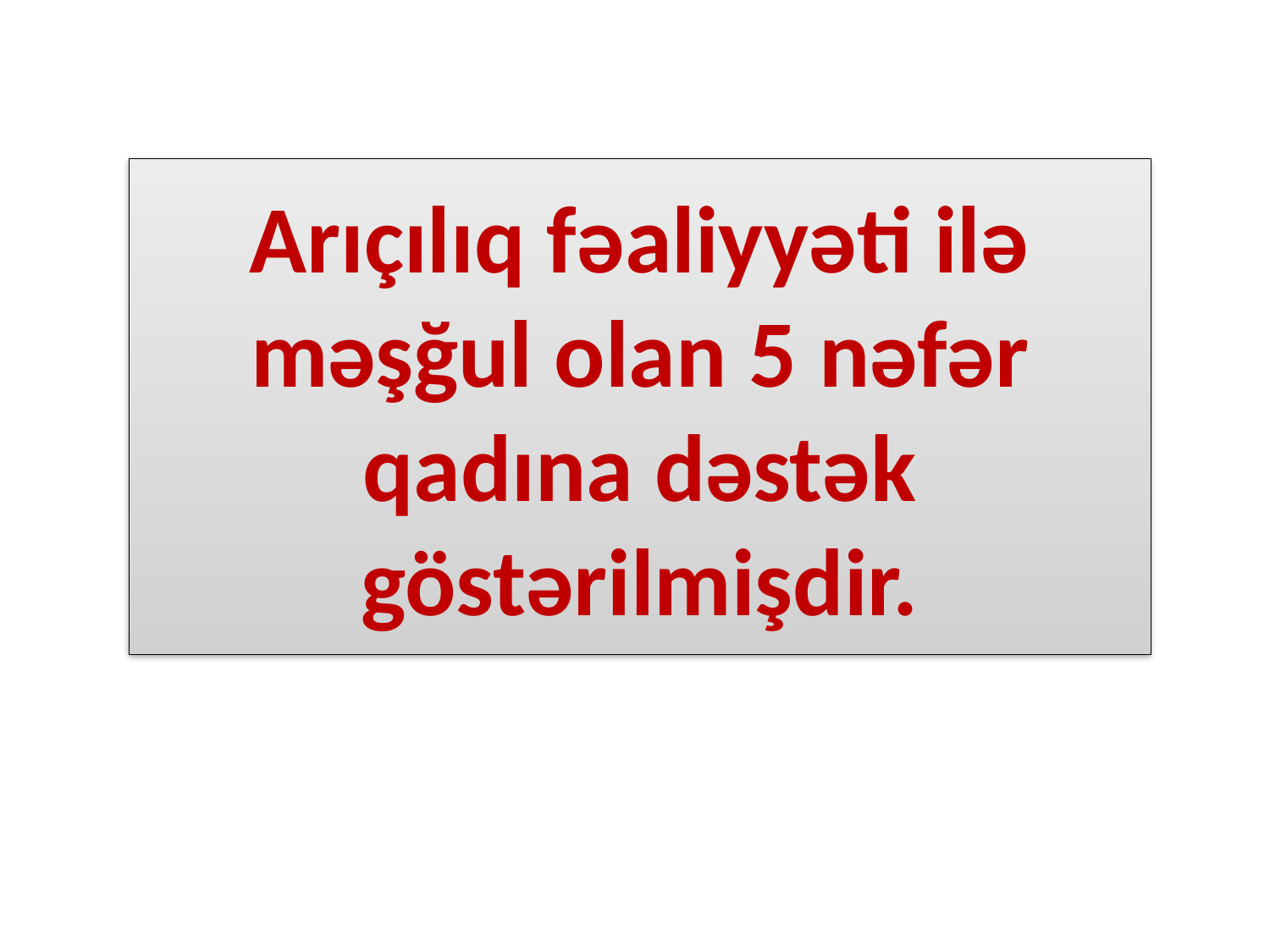

# Arıçılıq fəaliyyəti ilə məşğul olan 5 nəfər qadına dəstək göstərilmişdir.